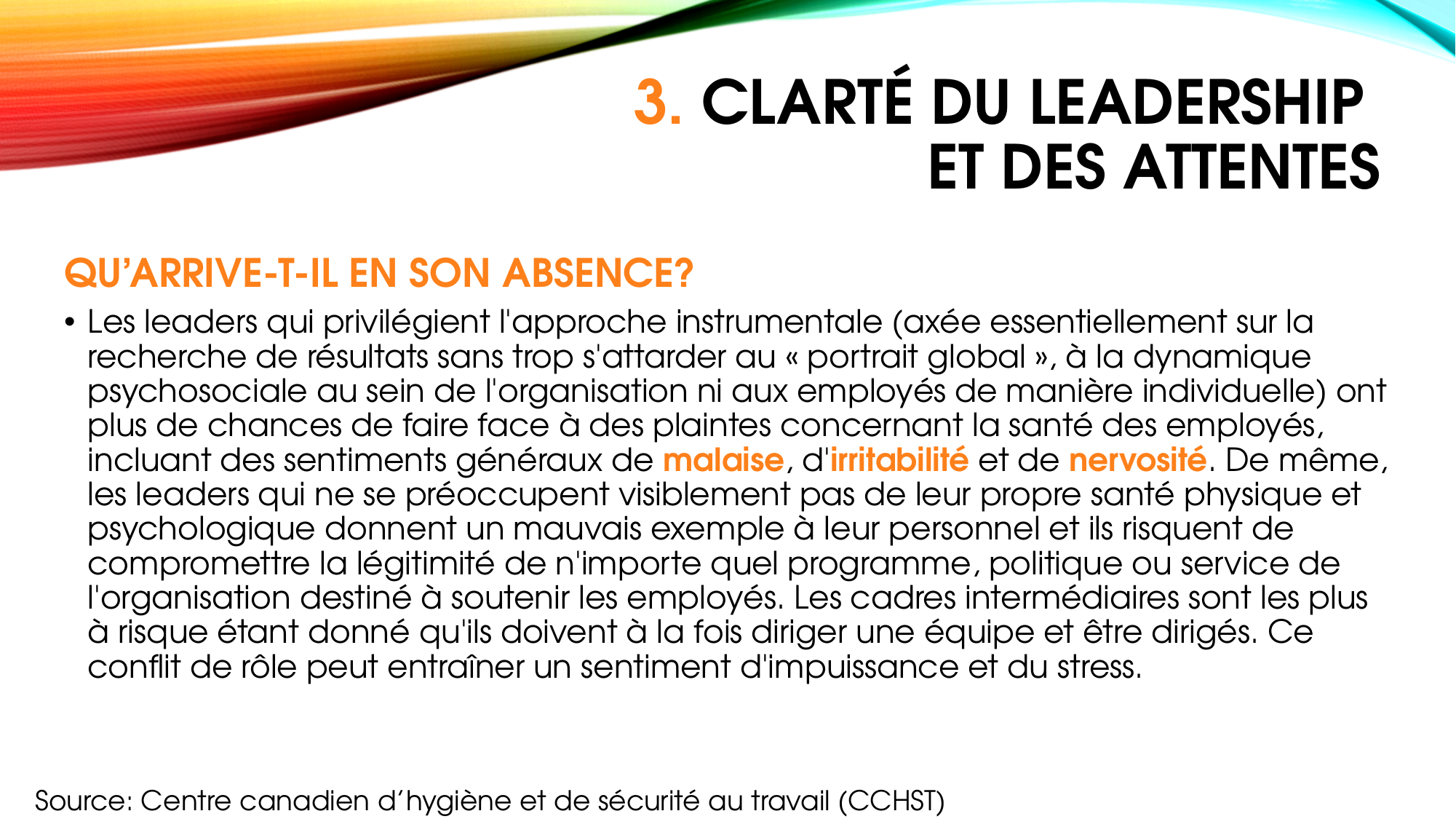

# 3. Clarté du leadership et des attentes
QU’ARRIVE-T-IL EN SON ABSENCE?
Les leaders qui privilégient l'approche instrumentale (axée essentiellement sur la recherche de résultats sans trop s'attarder au « portrait global », à la dynamique psychosociale au sein de l'organisation ni aux employés de manière individuelle) ont plus de chances de faire face à des plaintes concernant la santé des employés, incluant des sentiments généraux de malaise, d'irritabilité et de nervosité. De même, les leaders qui ne se préoccupent visiblement pas de leur propre santé physique et psychologique donnent un mauvais exemple à leur personnel et ils risquent de compromettre la légitimité de n'importe quel programme, politique ou service de l'organisation destiné à soutenir les employés. Les cadres intermédiaires sont les plus à risque étant donné qu'ils doivent à la fois diriger une équipe et être dirigés. Ce conflit de rôle peut entraîner un sentiment d'impuissance et du stress.
Source: Centre canadien d’hygiène et de sécurité au travail (CCHST)